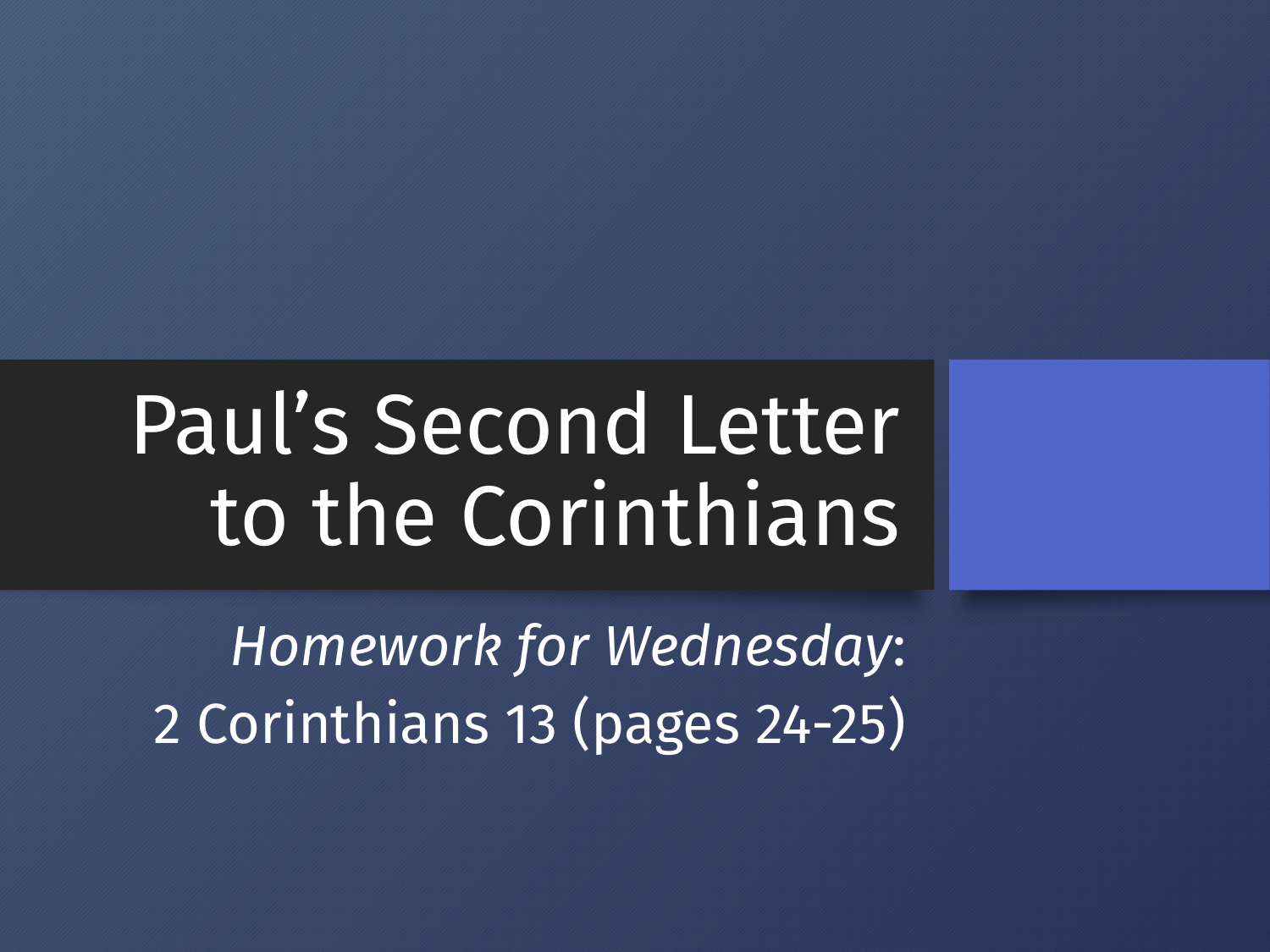

# Paul’s Second Letter to the Corinthians
Homework for Wednesday:
2 Corinthians 13 (pages 24-25)